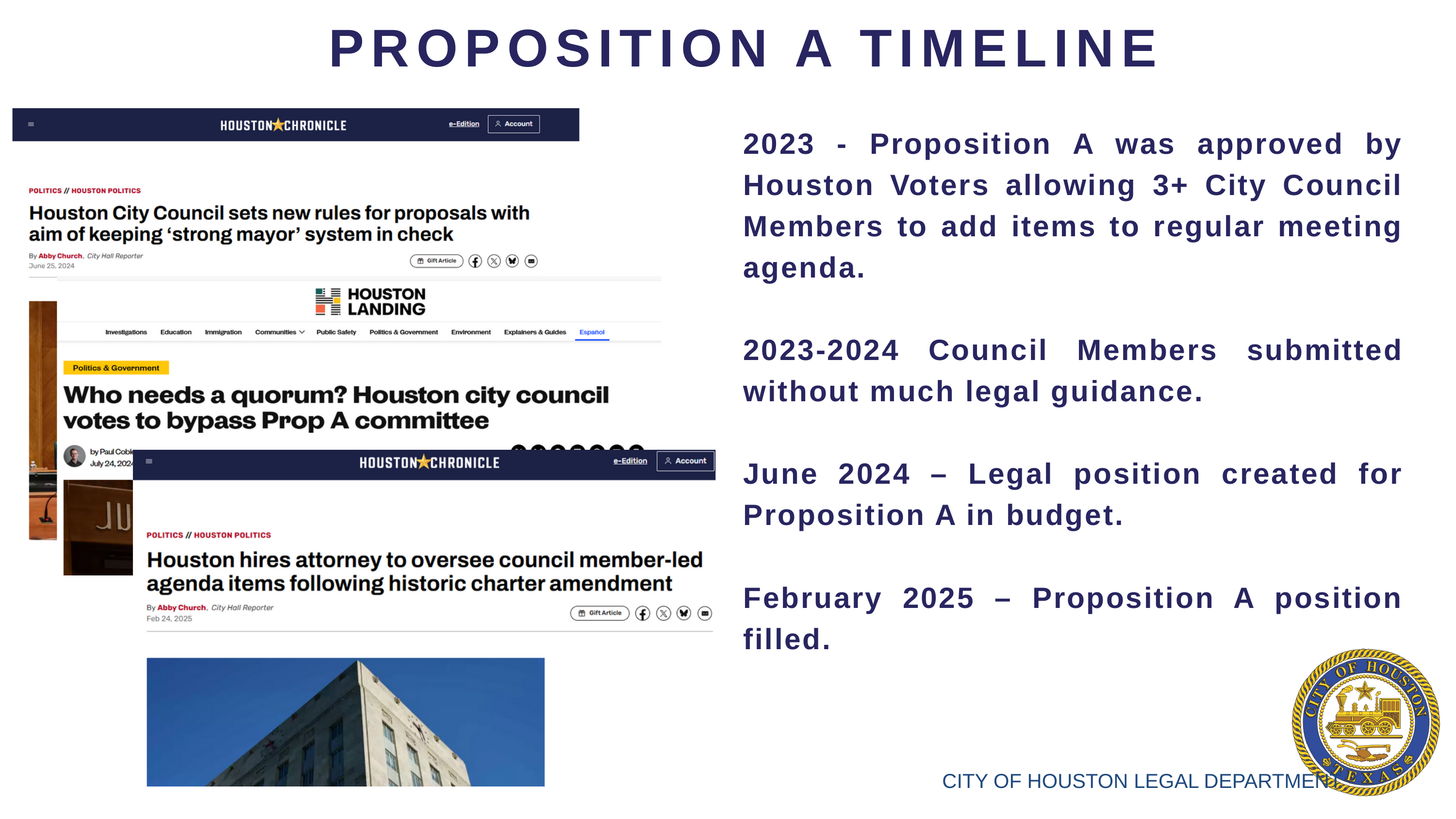

PROPOSITION A TIMELINE

2023 - Proposition A was approved by Houston Voters allowing 3+ City Council Members to add items to regular meeting agenda. ​

2023-2024 Council Members submitted without much legal guidance.

June 2024 – Legal position created for Proposition A in budget. ​
​
February 2025 – Proposition A position filled.​

CITY OF HOUSTON LEGAL DEPARTMENT ​